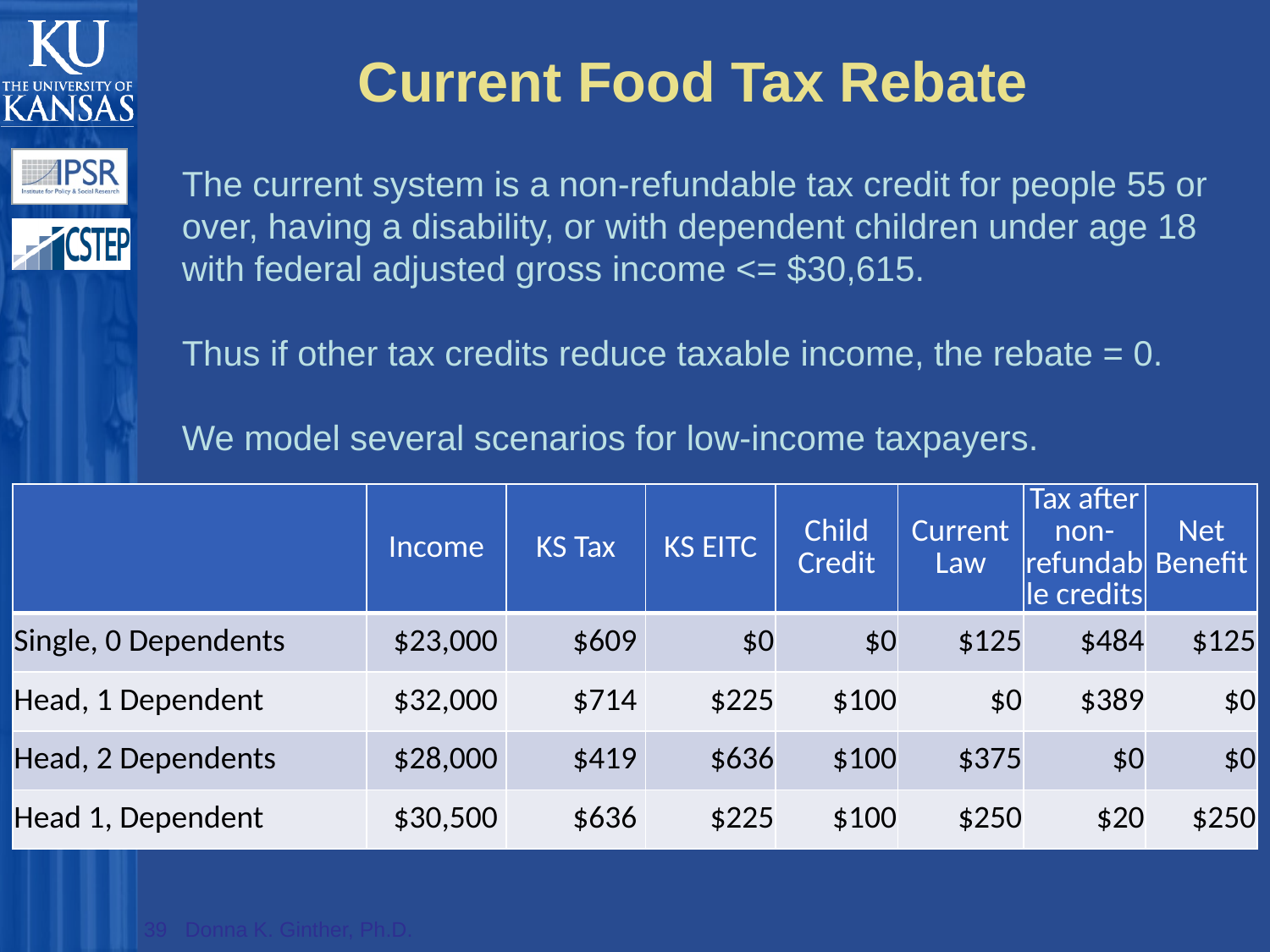

# Current Food Tax Rebate
The current system is a non-refundable tax credit for people 55 or over, having a disability, or with dependent children under age 18 with federal adjusted gross income <= $30,615.

Thus if other tax credits reduce taxable income, the rebate = 0.

We model several scenarios for low-income taxpayers.
|  | Income | KS Tax | KS EITC | Child Credit | Current Law | Tax after non-refundable credits | Net Benefit |
| --- | --- | --- | --- | --- | --- | --- | --- |
| Single, 0 Dependents | $23,000 | $609 | $0 | $0 | $125 | $484 | $125 |
| Head, 1 Dependent | $32,000 | $714 | $225 | $100 | $0 | $389 | $0 |
| Head, 2 Dependents | $28,000 | $419 | $636 | $100 | $375 | $0 | $0 |
| Head 1, Dependent | $30,500 | $636 | $225 | $100 | $250 | $20 | $250 |